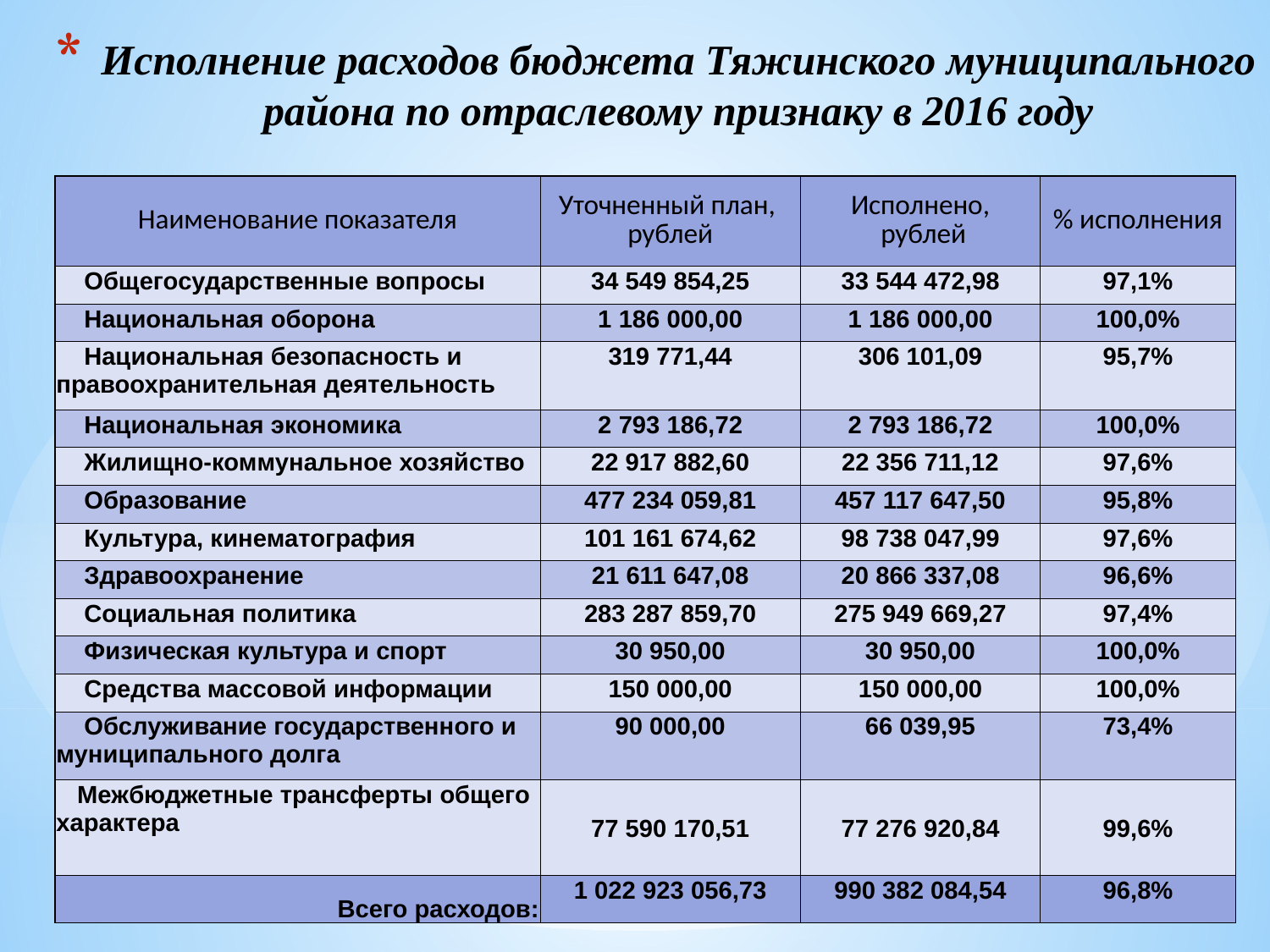

# Исполнение расходов бюджета Тяжинского муниципального района по отраслевому признаку в 2016 году
| Наименование показателя | Уточненный план, рублей | Исполнено, рублей | % исполнения |
| --- | --- | --- | --- |
| Общегосударственные вопросы | 34 549 854,25 | 33 544 472,98 | 97,1% |
| Национальная оборона | 1 186 000,00 | 1 186 000,00 | 100,0% |
| Национальная безопасность и правоохранительная деятельность | 319 771,44 | 306 101,09 | 95,7% |
| Национальная экономика | 2 793 186,72 | 2 793 186,72 | 100,0% |
| Жилищно-коммунальное хозяйство | 22 917 882,60 | 22 356 711,12 | 97,6% |
| Образование | 477 234 059,81 | 457 117 647,50 | 95,8% |
| Культура, кинематография | 101 161 674,62 | 98 738 047,99 | 97,6% |
| Здравоохранение | 21 611 647,08 | 20 866 337,08 | 96,6% |
| Социальная политика | 283 287 859,70 | 275 949 669,27 | 97,4% |
| Физическая культура и спорт | 30 950,00 | 30 950,00 | 100,0% |
| Средства массовой информации | 150 000,00 | 150 000,00 | 100,0% |
| Обслуживание государственного и муниципального долга | 90 000,00 | 66 039,95 | 73,4% |
| Межбюджетные трансферты общего характера | 77 590 170,51 | 77 276 920,84 | 99,6% |
| Всего расходов: | 1 022 923 056,73 | 990 382 084,54 | 96,8% |